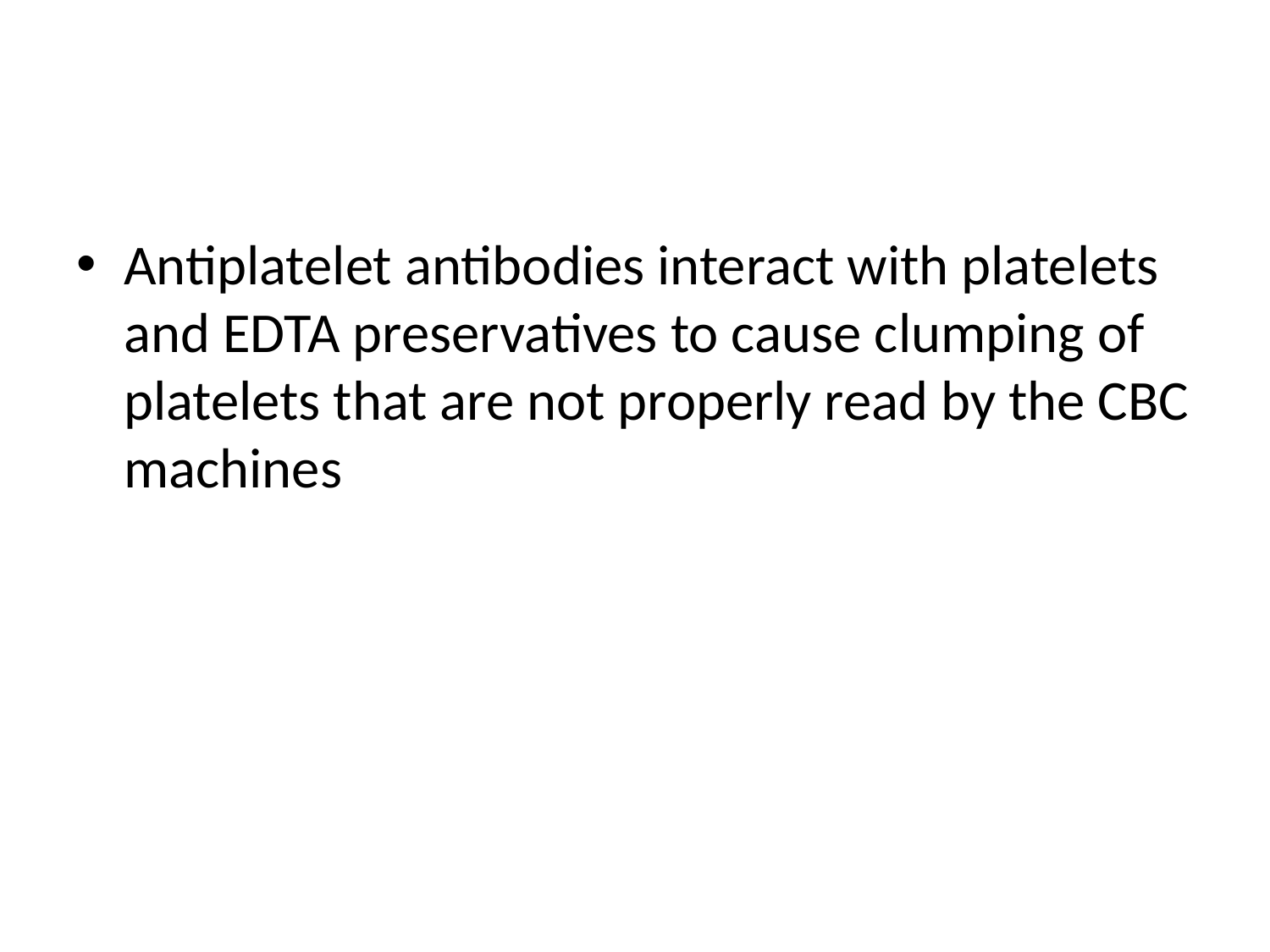

#
Antiplatelet antibodies interact with platelets and EDTA preservatives to cause clumping of platelets that are not properly read by the CBC machines